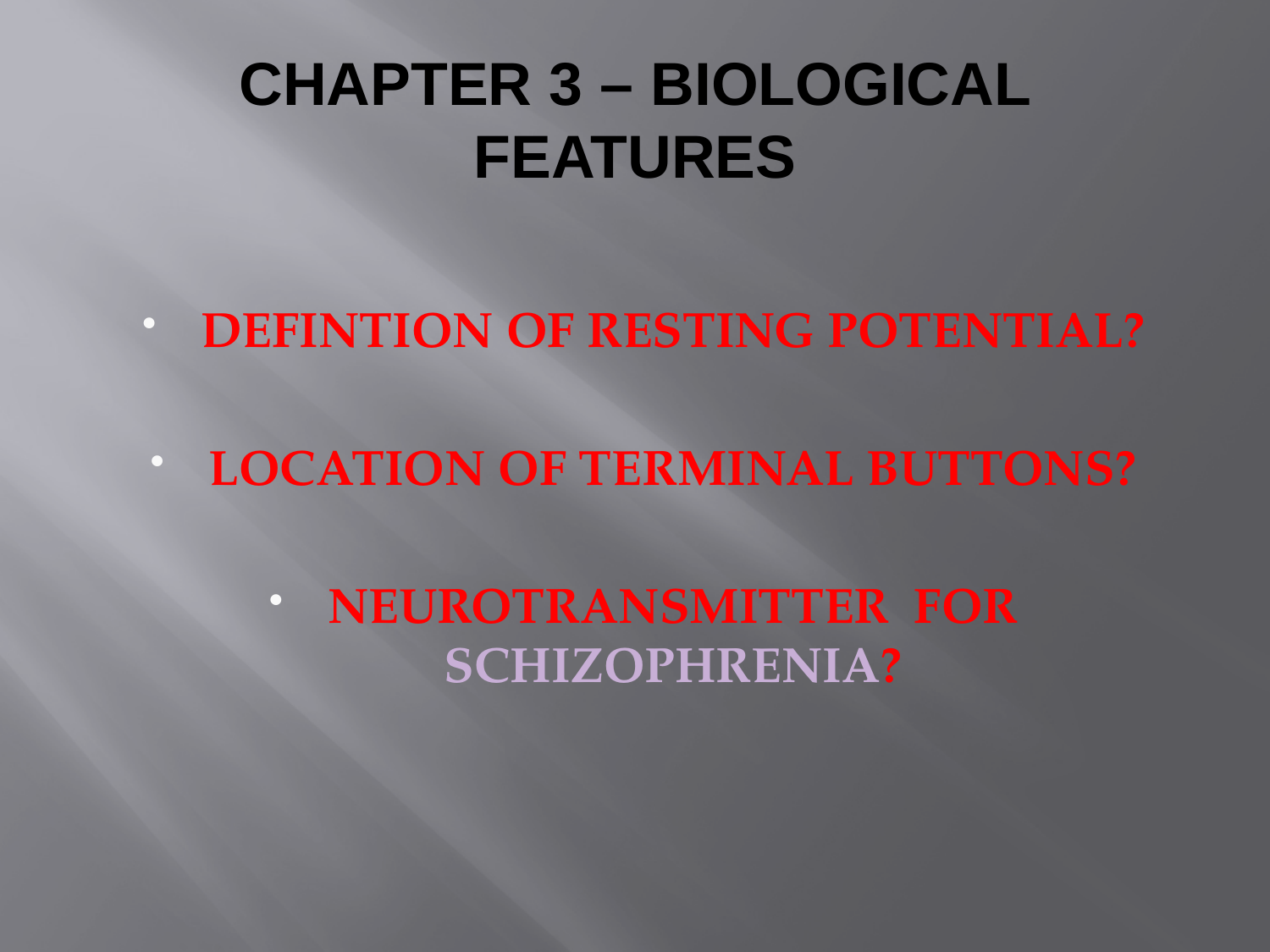

# CHAPTER 3 – BIOLOGICAL FEATURES

DEFINTION OF RESTING POTENTIAL?

LOCATION OF TERMINAL BUTTONS?

NEUROTRANSMITTER  FOR SCHIZOPHRENIA?